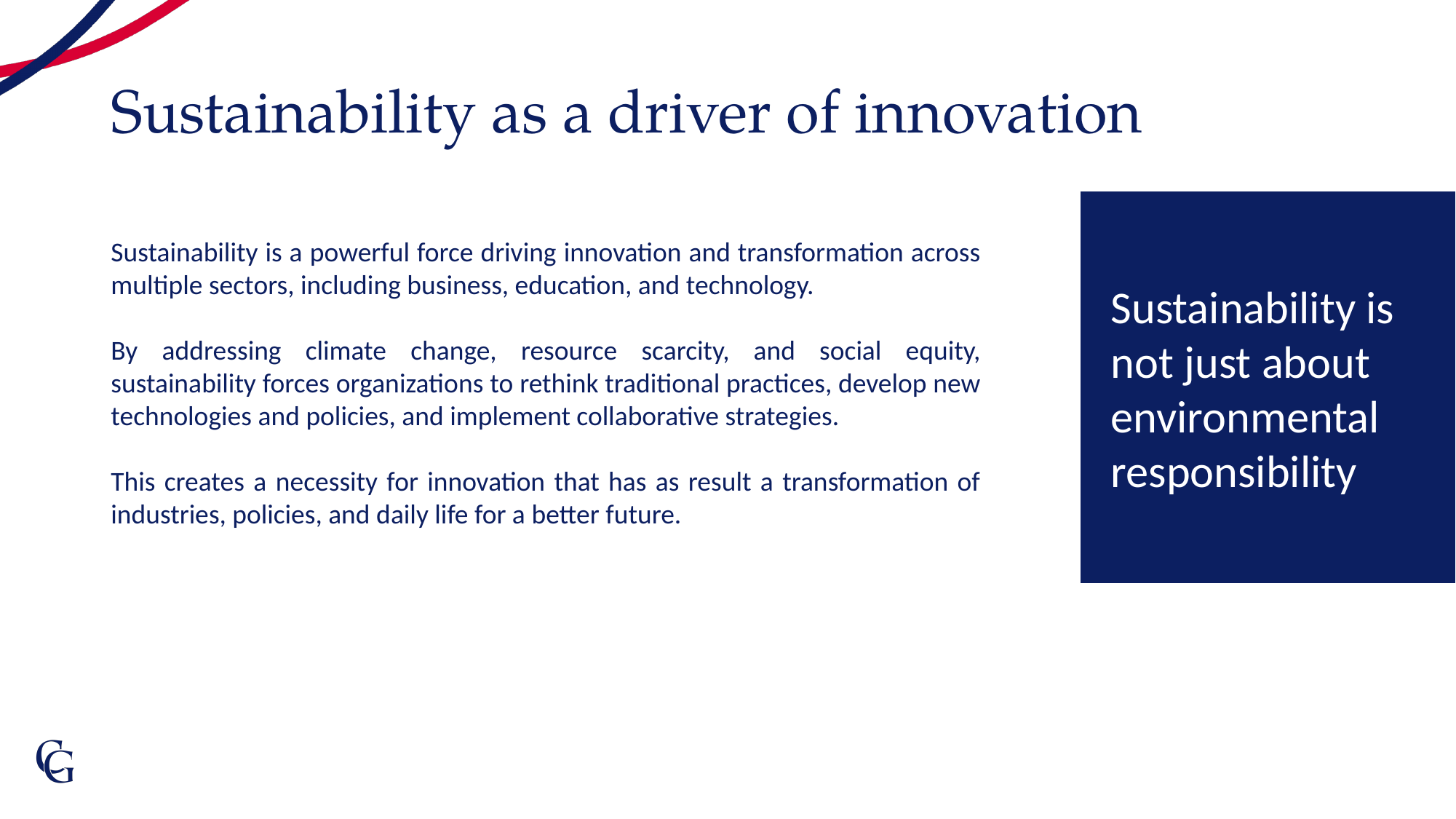

# Sustainability as a driver of innovation
Sustainability is not just about environmental responsibility
Sustainability is a powerful force driving innovation and transformation across multiple sectors, including business, education, and technology.

By addressing climate change, resource scarcity, and social equity, sustainability forces organizations to rethink traditional practices, develop new technologies and policies, and implement collaborative strategies.

This creates a necessity for innovation that has as result a transformation of industries, policies, and daily life for a better future.